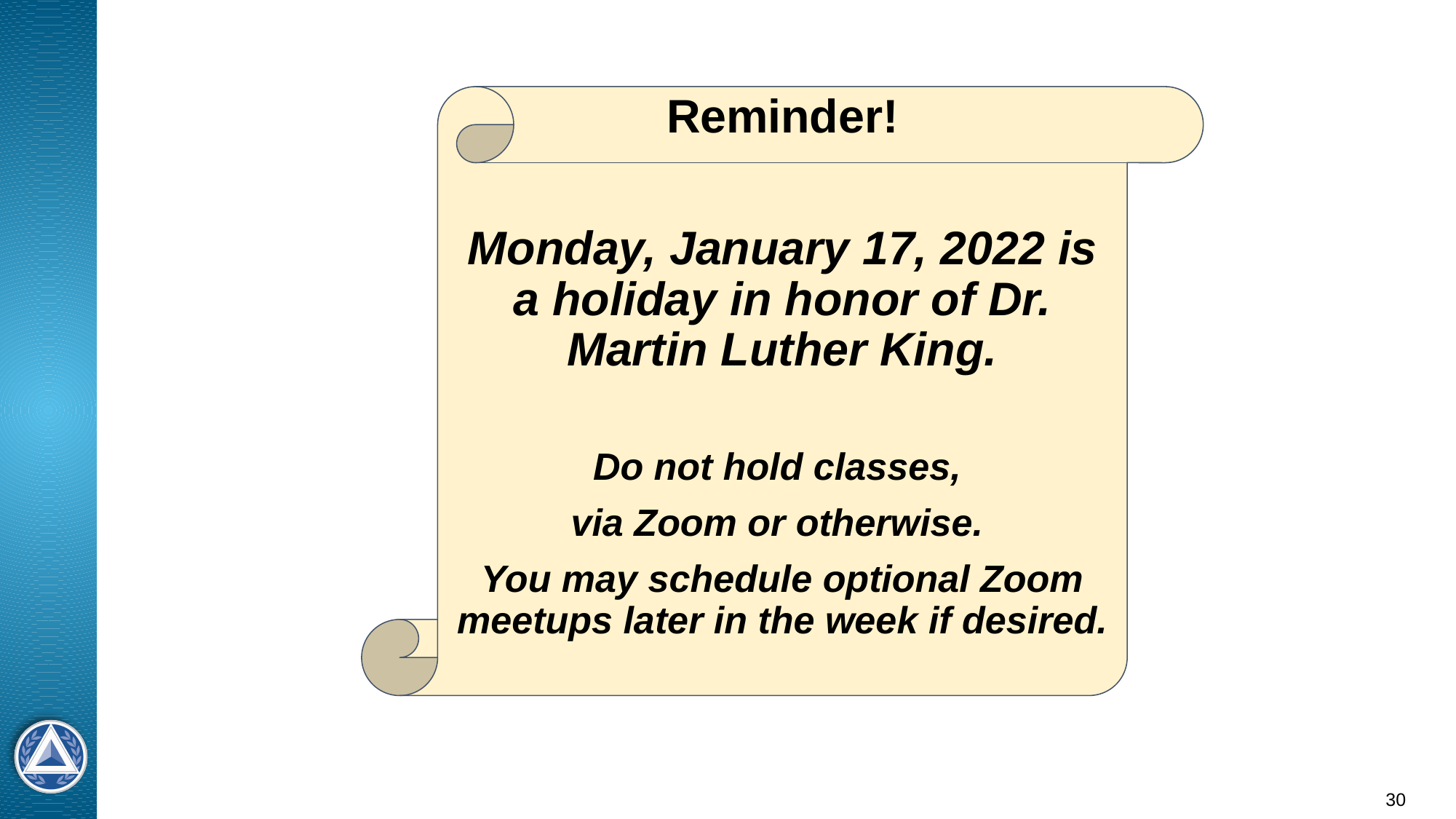

Reminder!

Monday, January 17, 2022 is a holiday in honor of Dr. Martin Luther King.

Do not hold classes,
via Zoom or otherwise.
You may schedule optional Zoom meetups later in the week if desired.